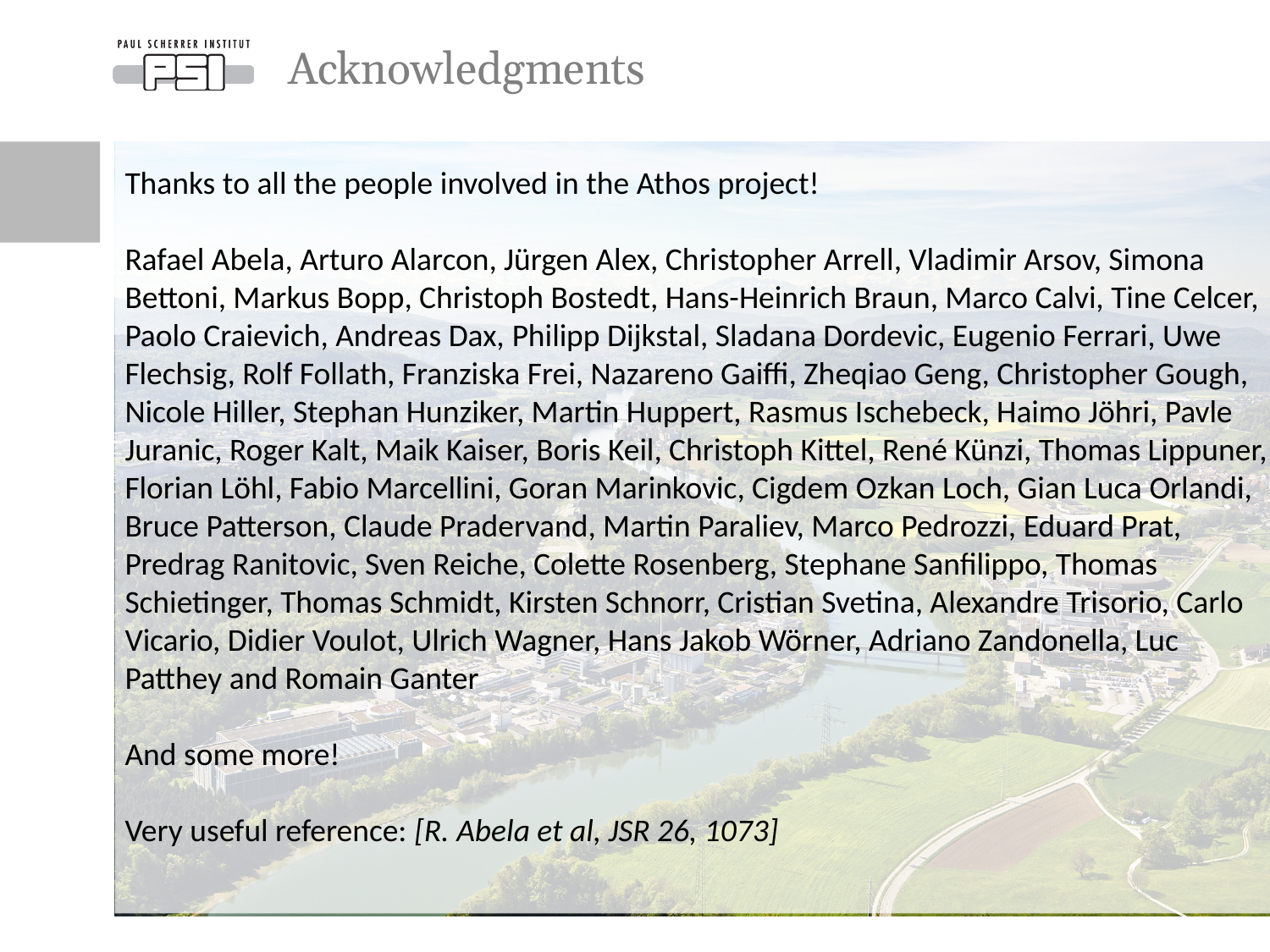

Acknowledgments
Thanks to all the people involved in the Athos project!

Rafael Abela, Arturo Alarcon, Jürgen Alex, Christopher Arrell, Vladimir Arsov, Simona Bettoni, Markus Bopp, Christoph Bostedt, Hans-Heinrich Braun, Marco Calvi, Tine Celcer, Paolo Craievich, Andreas Dax, Philipp Dijkstal, Sladana Dordevic, Eugenio Ferrari, Uwe Flechsig, Rolf Follath, Franziska Frei, Nazareno Gaiffi, Zheqiao Geng, Christopher Gough, Nicole Hiller, Stephan Hunziker, Martin Huppert, Rasmus Ischebeck, Haimo Jöhri, Pavle Juranic, Roger Kalt, Maik Kaiser, Boris Keil, Christoph Kittel, René Künzi, Thomas Lippuner, Florian Löhl, Fabio Marcellini, Goran Marinkovic, Cigdem Ozkan Loch, Gian Luca Orlandi, Bruce Patterson, Claude Pradervand, Martin Paraliev, Marco Pedrozzi, Eduard Prat, Predrag Ranitovic, Sven Reiche, Colette Rosenberg, Stephane Sanfilippo, Thomas Schietinger, Thomas Schmidt, Kirsten Schnorr, Cristian Svetina, Alexandre Trisorio, Carlo Vicario, Didier Voulot, Ulrich Wagner, Hans Jakob Wörner, Adriano Zandonella, Luc Patthey and Romain Ganter

And some more!

Very useful reference: [R. Abela et al, JSR 26, 1073]